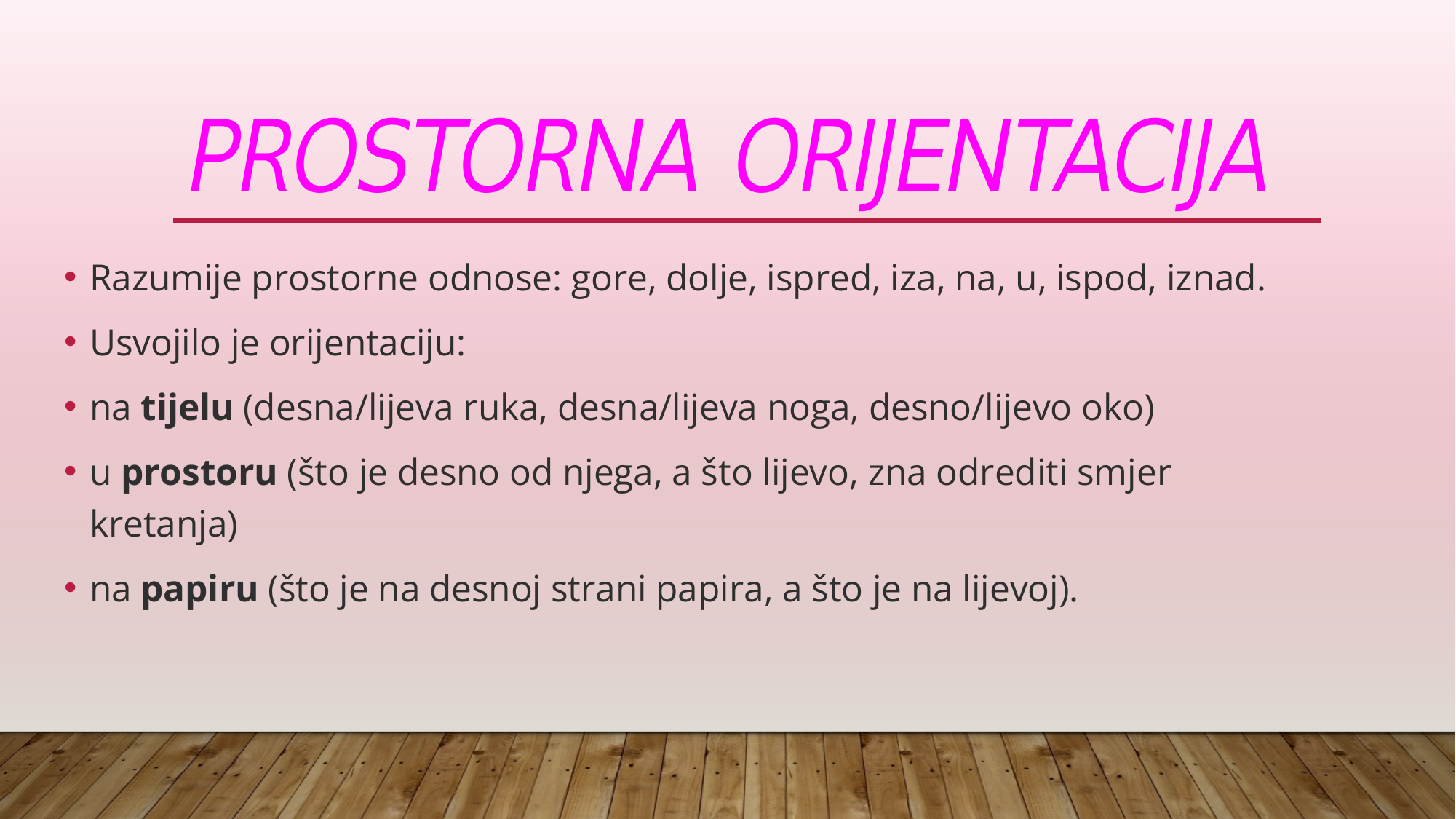

# PROSTORNA ORIJENTACIJA
Razumije prostorne odnose: gore, dolje, ispred, iza, na, u, ispod, iznad.
Usvojilo je orijentaciju:
na tijelu (desna/lijeva ruka, desna/lijeva noga, desno/lijevo oko)
u prostoru (što je desno od njega, a što lijevo, zna odrediti smjer kretanja)
na papiru (što je na desnoj strani papira, a što je na lijevoj).